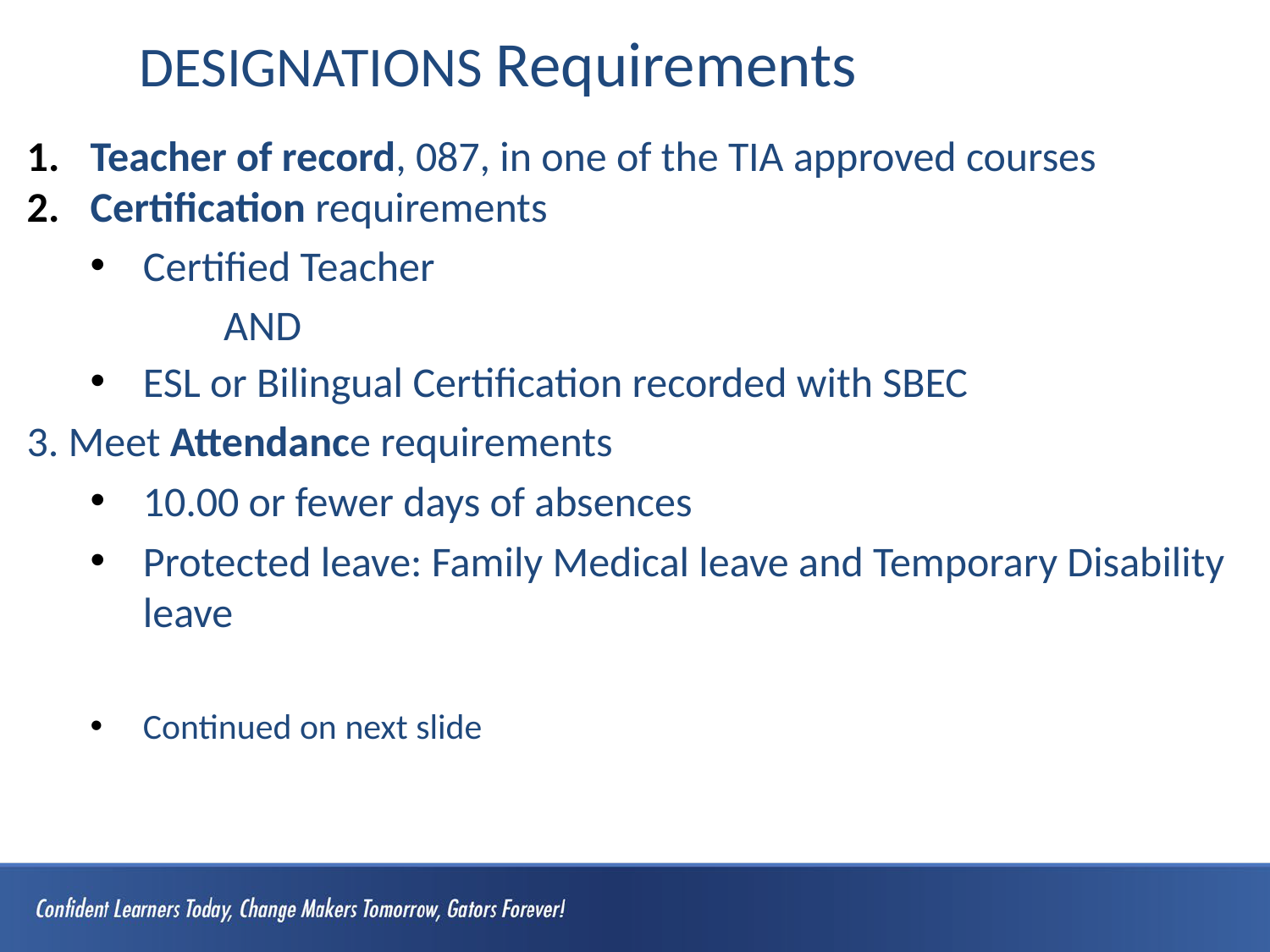

# DESIGNATIONS Requirements
Teacher of record, 087, in one of the TIA approved courses
Certification requirements
Certified Teacher
              AND
ESL or Bilingual Certification recorded with SBEC
3. Meet Attendance requirements
10.00 or fewer days of absences
Protected leave: Family Medical leave and Temporary Disability leave

Continued on next slide